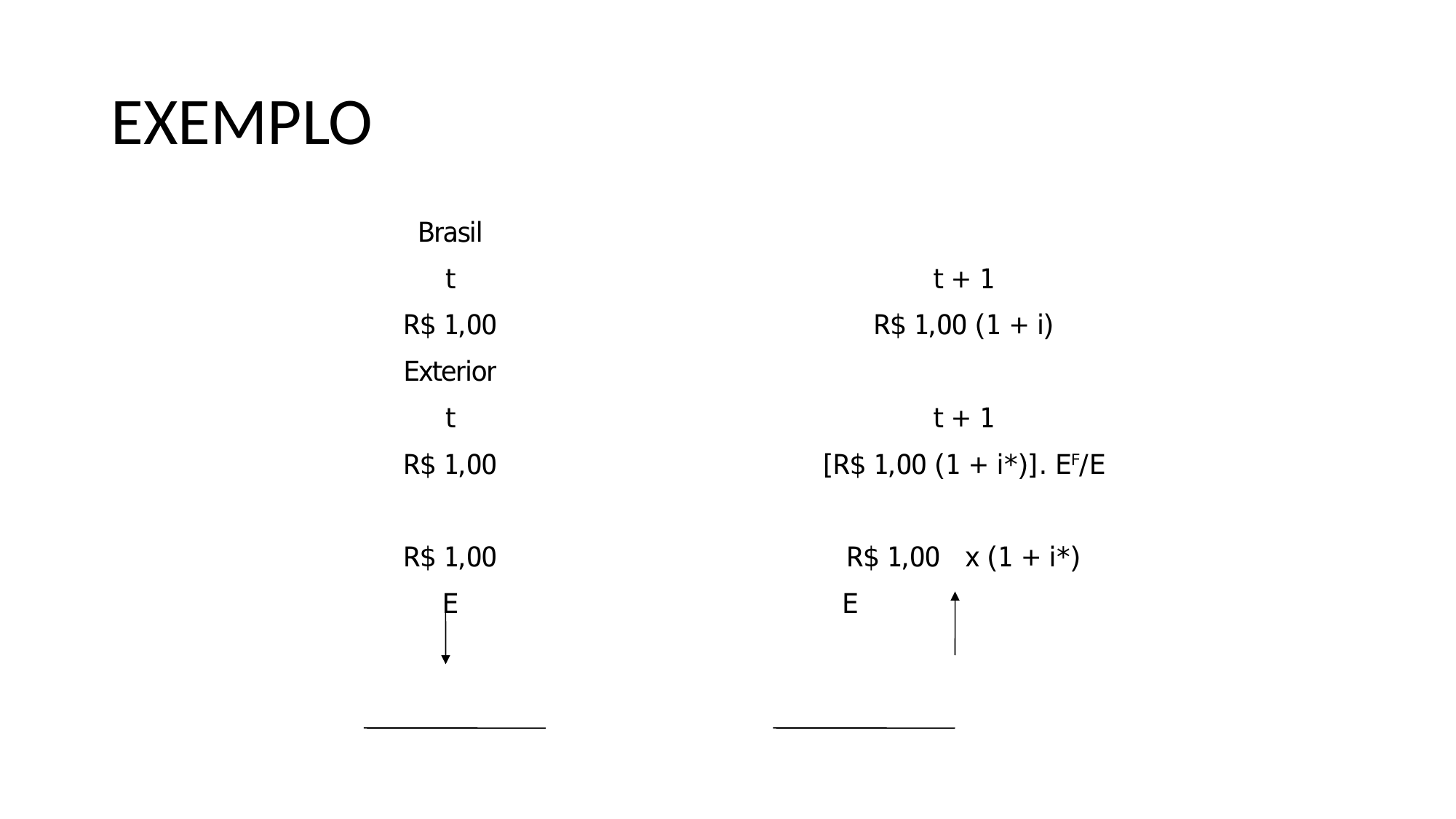

EXEMPLO
Brasil
t
R$ 1,00
Exterior
t
R$ 1,00

R$ 1,00
E

t + 1
R$ 1,00 (1 + i)

t + 1
[R$ 1,00 (1 + i*)]. EF/E

R$ 1,00   x (1 + i*)
         E